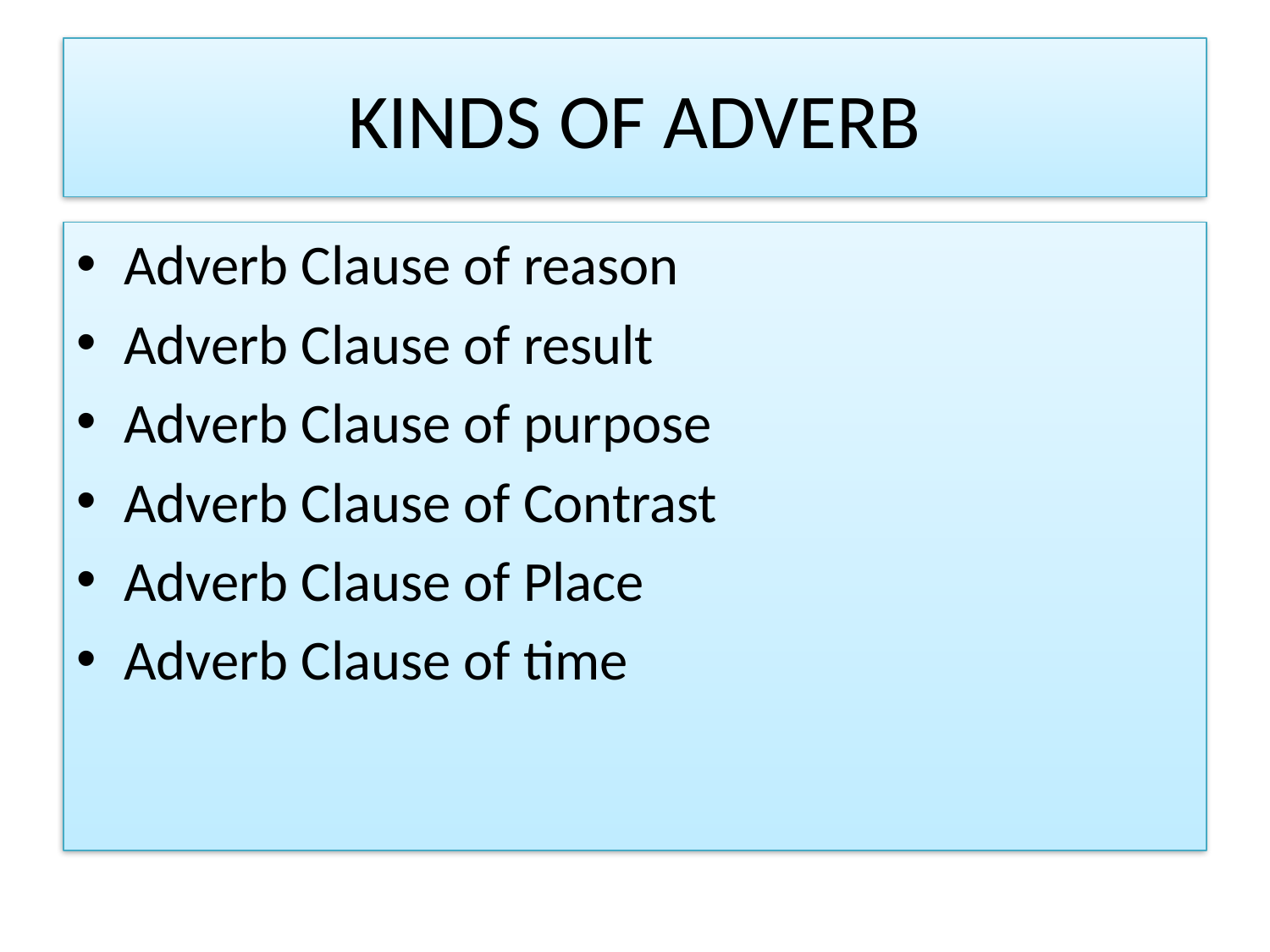

# KINDS OF ADVERB
Adverb Clause of reason
Adverb Clause of result
Adverb Clause of purpose
Adverb Clause of Contrast
Adverb Clause of Place
Adverb Clause of time